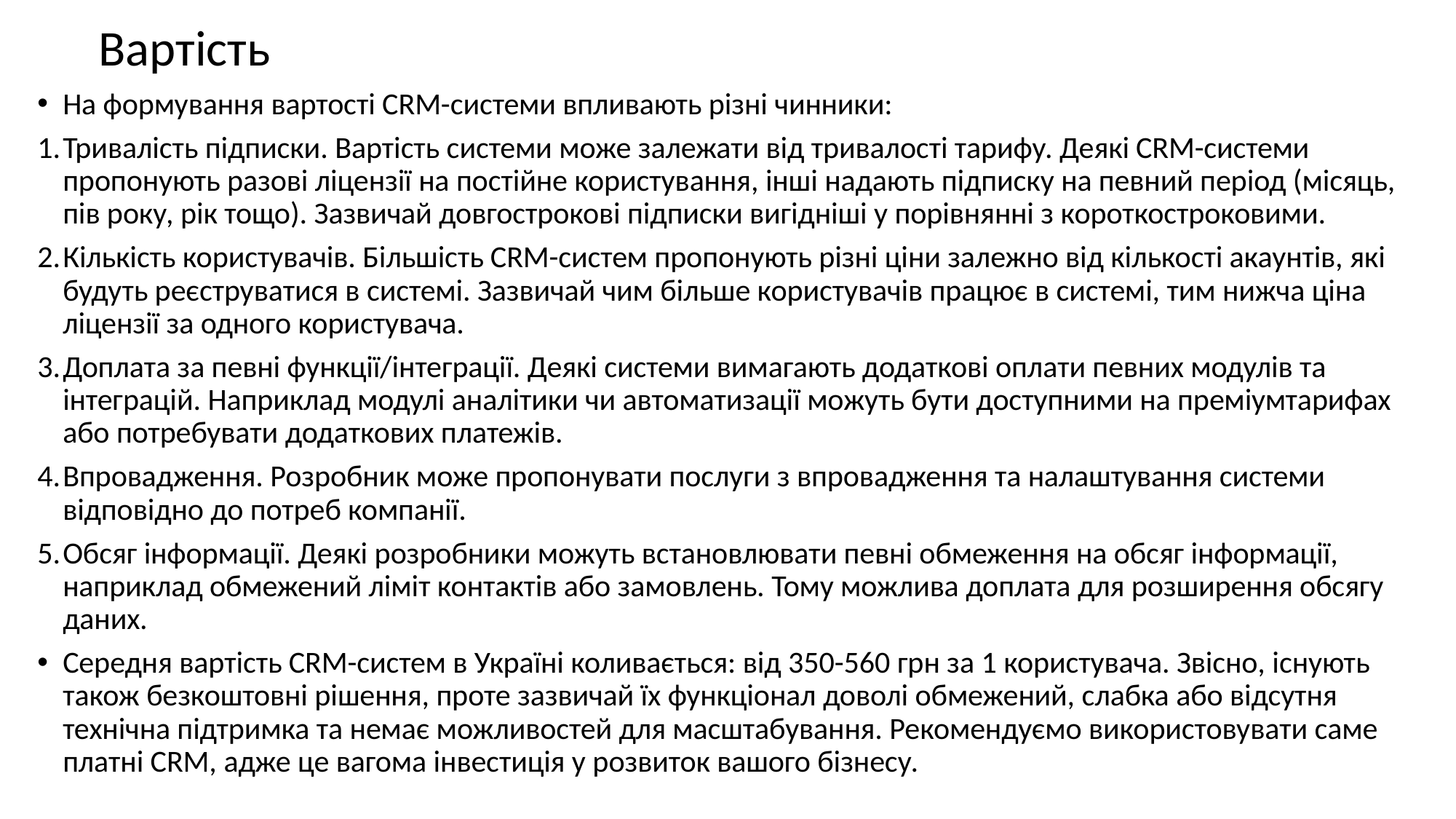

# Вартість
На формування вартості CRM-системи впливають різні чинники:
Тривалість підписки. Вартість системи може залежати від тривалості тарифу. Деякі CRM-системи пропонують разові ліцензії на постійне користування, інші надають підписку на певний період (місяць, пів року, рік тощо). Зазвичай довгострокові підписки вигідніші у порівнянні з короткостроковими.
Кількість користувачів. Більшість CRM-систем пропонують різні ціни залежно від кількості акаунтів, які будуть реєструватися в системі. Зазвичай чим більше користувачів працює в системі, тим нижча ціна ліцензії за одного користувача.
Доплата за певні функції/інтеграції. Деякі системи вимагають додаткові оплати певних модулів та інтеграцій. Наприклад модулі аналітики чи автоматизації можуть бути доступними на преміумтарифах або потребувати додаткових платежів.
Впровадження. Розробник може пропонувати послуги з впровадження та налаштування системи відповідно до потреб компанії.
Обсяг інформації. Деякі розробники можуть встановлювати певні обмеження на обсяг інформації, наприклад обмежений ліміт контактів або замовлень. Тому можлива доплата для розширення обсягу даних.
Середня вартість CRM-систем в Україні коливається: від 350-560 грн за 1 користувача. Звісно, існують також безкоштовні рішення, проте зазвичай їх функціонал доволі обмежений, слабка або відсутня технічна підтримка та немає можливостей для масштабування. Рекомендуємо використовувати саме платні CRM, адже це вагома інвестиція у розвиток вашого бізнесу.